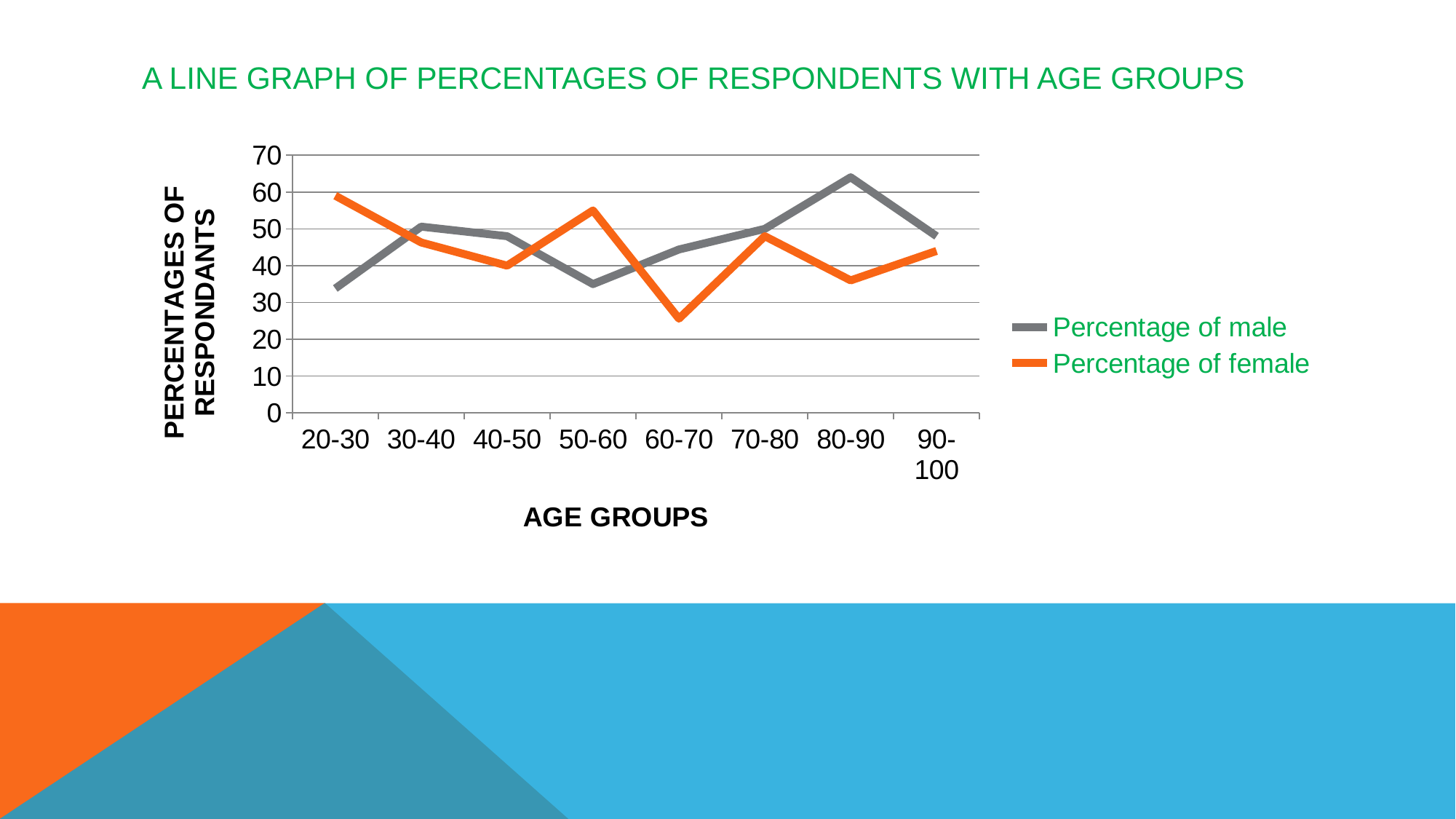

# A line graph of percentages of respondents with age groups

### Chart

| Category | Percentage of male | Percentage of female |
|---|---|---|
| 20-30 | 33.8 | 59.0 |
| 30-40 | 50.6 | 46.3 |
| 40-50 | 48.0 | 40.0 |
| 50-60 | 35.0 | 55.0 |
| 60-70 | 44.4 | 25.6 |
| 70-80 | 50.0 | 48.0 |
| 80-90 | 64.0 | 36.0 |
| 90-100 | 48.0 | 44.0 |